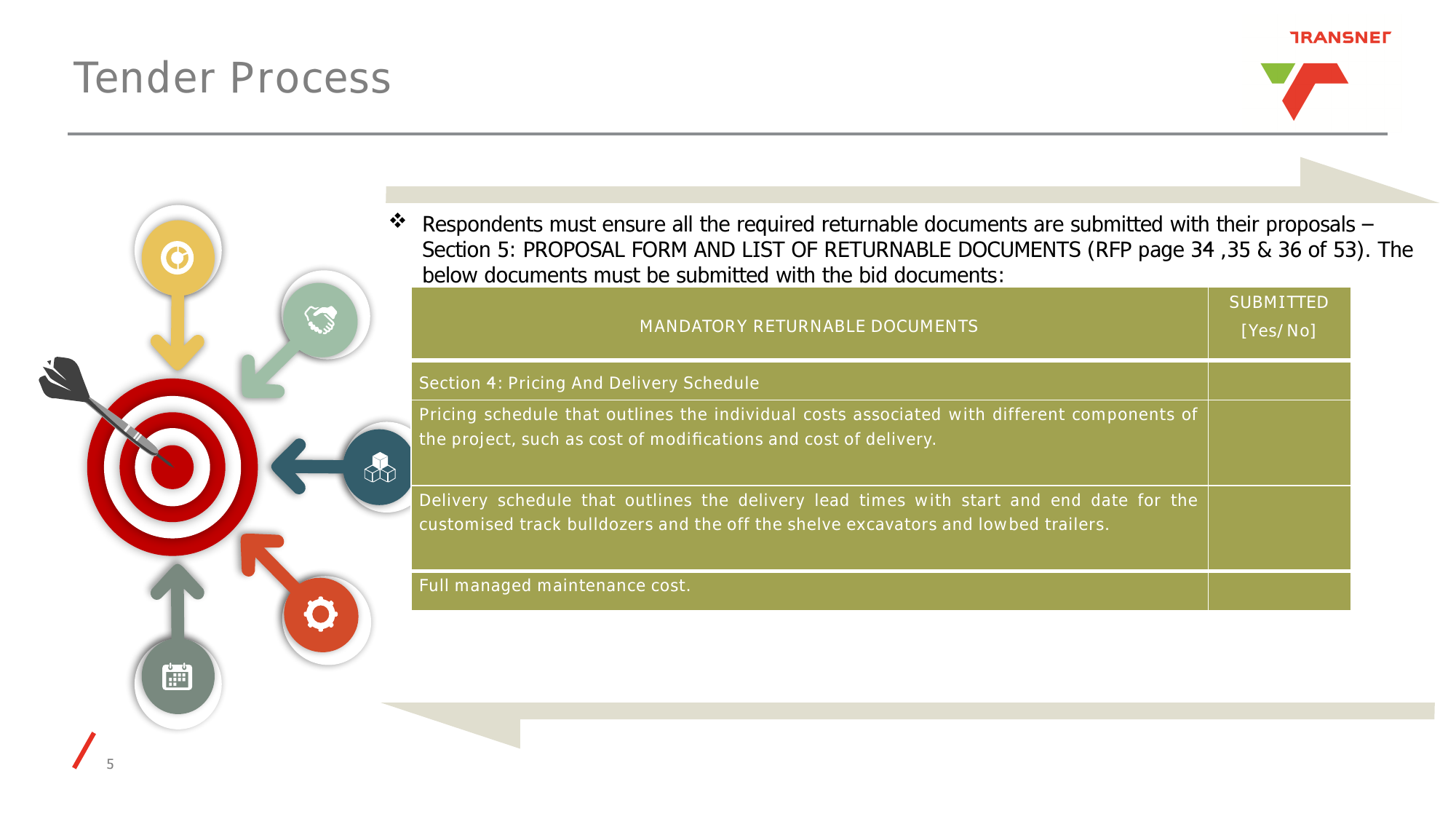

# Tender Process

Respondents must ensure all the required returnable documents are submitted with their proposals – Section 5: PROPOSAL FORM AND LIST OF RETURNABLE DOCUMENTS (RFP page 34 ,35 & 36 of 53). The below documents must be submitted with the bid documents:

| MANDATORY RETURNABLE DOCUMENTS | SUBMITTED [Yes/No] |
| --- | --- |
| Section 4: Pricing And Delivery Schedule |  |
| Pricing schedule that outlines the individual costs associated with different components of the project, such as cost of modifications and cost of delivery. |  |
| Delivery schedule that outlines the delivery lead times with start and end date for the customised track bulldozers and the off the shelve excavators and lowbed trailers. |  |
| Full managed maintenance cost. |  |

5